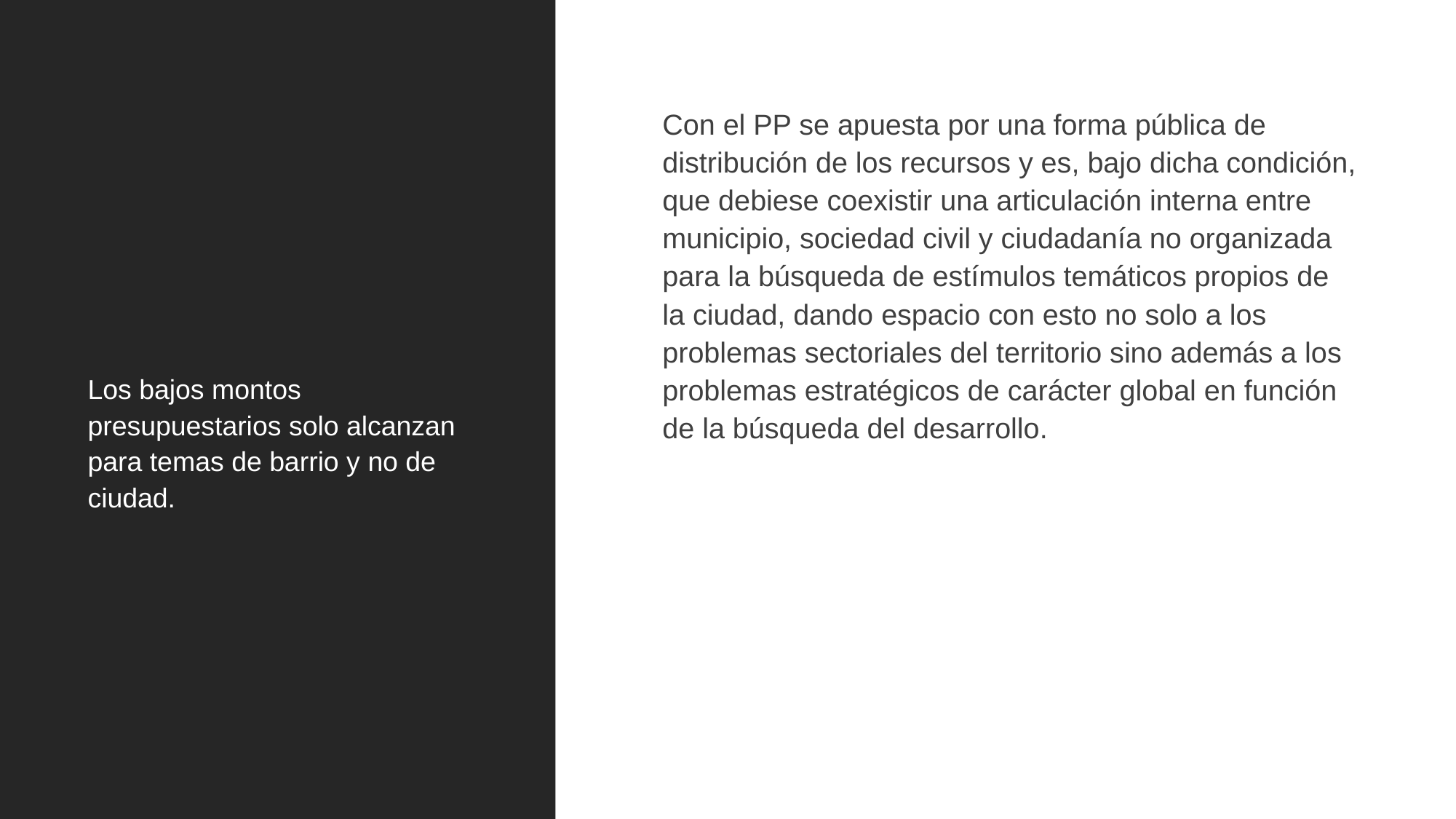

#
Con el PP se apuesta por una forma pública de distribución de los recursos y es, bajo dicha condición, que debiese coexistir una articulación interna entre municipio, sociedad civil y ciudadanía no organizada para la búsqueda de estímulos temáticos propios de la ciudad, dando espacio con esto no solo a los problemas sectoriales del territorio sino además a los problemas estratégicos de carácter global en función de la búsqueda del desarrollo.
Los bajos montos presupuestarios solo alcanzan para temas de barrio y no de ciudad.